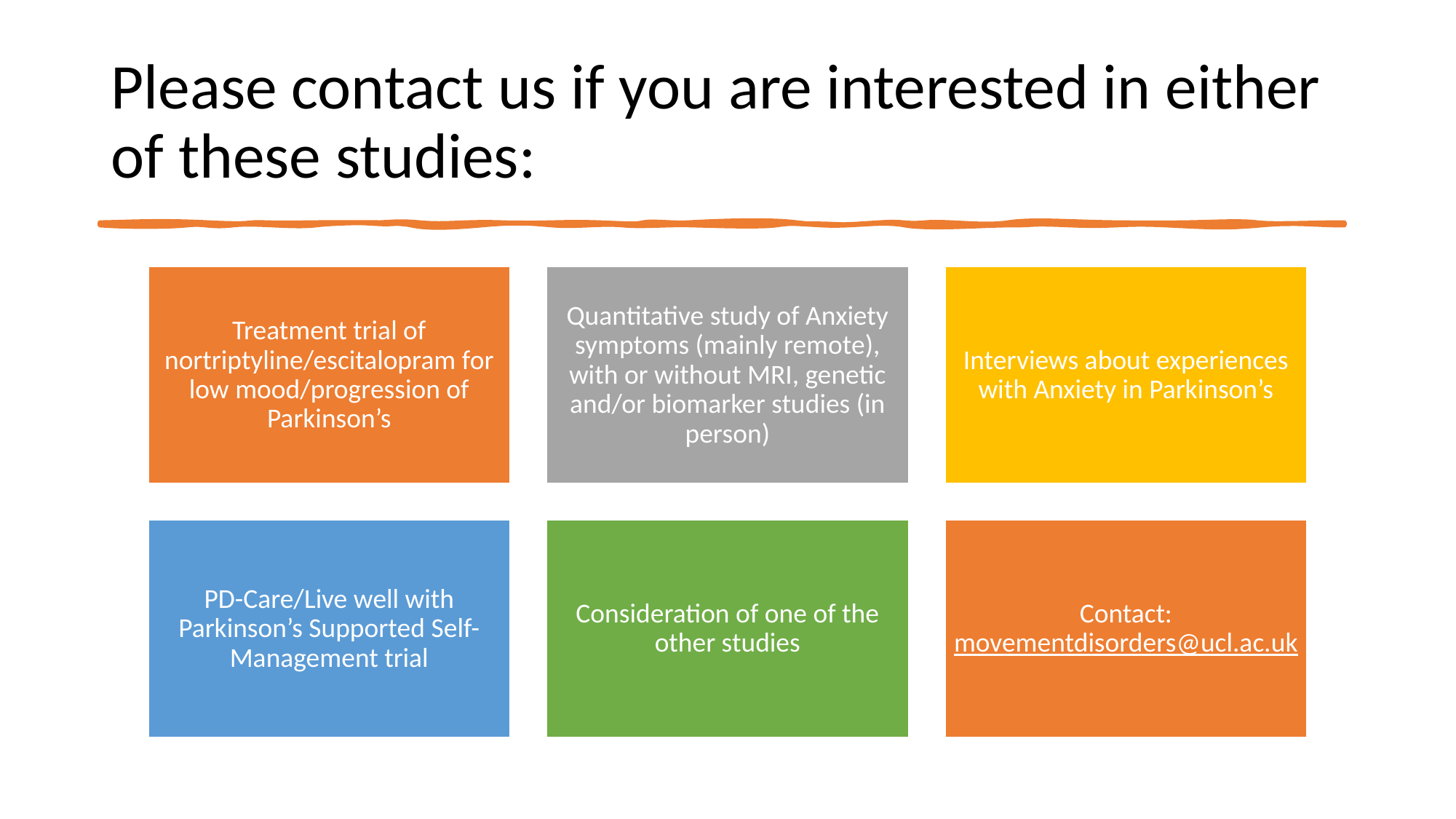

# Please contact us if you are interested in either of these studies:

Treatment trial of nortriptyline/escitalopram for low mood/progression of Parkinson’s
Quantitative study of Anxiety symptoms (mainly remote), with or without MRI, genetic and/or biomarker studies (in person)
Interviews about experiences with Anxiety in Parkinson’s
PD-Care/Live well with Parkinson’s Supported Self-Management trial
Consideration of one of the other studies
Contact: movementdisorders@ucl.ac.uk